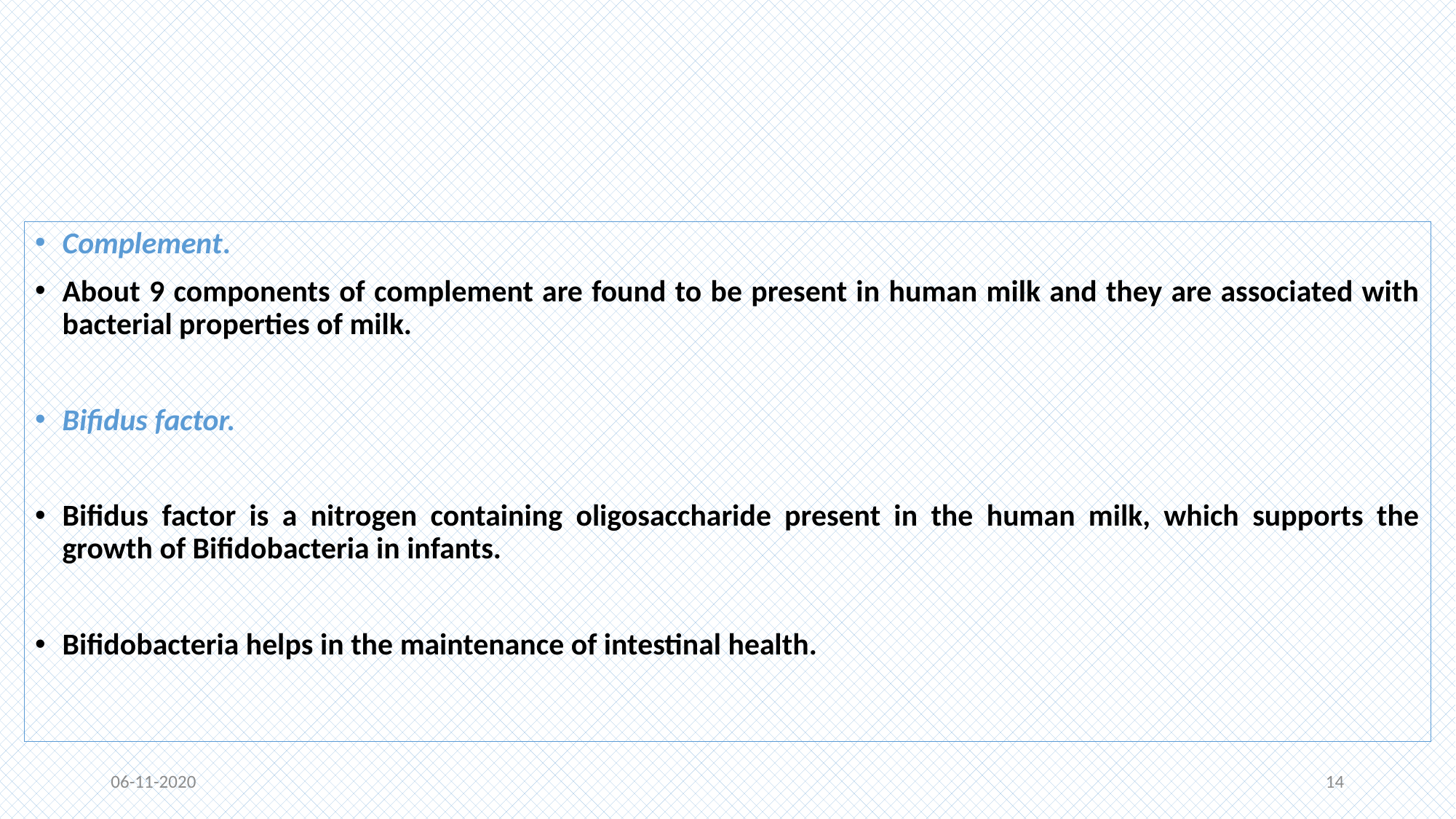

Complement.
About 9 components of complement are found to be present in human milk and they are associated with bacterial properties of milk.

Bifidus factor.

Bifidus factor is a nitrogen containing oligosaccharide present in the human milk, which supports the growth of Bifidobacteria in infants.

Bifidobacteria helps in the maintenance of intestinal health.

06-11-2020
14